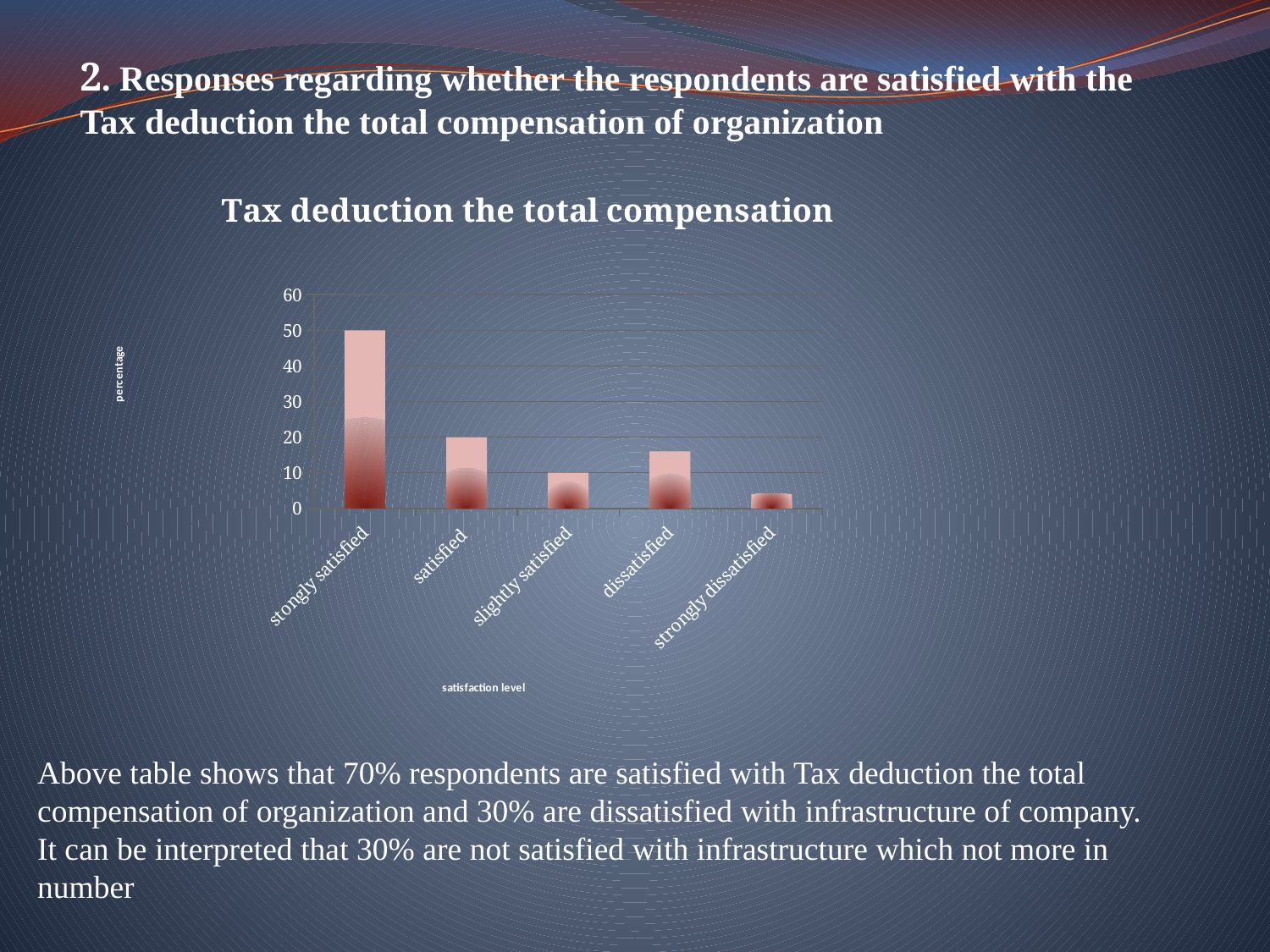

2. Responses regarding whether the respondents are satisfied with the Tax deduction the total compensation of organization

### Chart: Tax deduction the total compensation

| Category | no. of respondents |
|---|---|
| stongly satisfied | 50.0 |
| satisfied  | 20.0 |
| slightly satisfied | 10.0 |
| dissatisfied | 16.0 |
| strongly dissatisfied | 4.0 |
Above table shows that 70% respondents are satisfied with Tax deduction the total compensation of organization and 30% are dissatisfied with infrastructure of company. It can be interpreted that 30% are not satisfied with infrastructure which not more in number